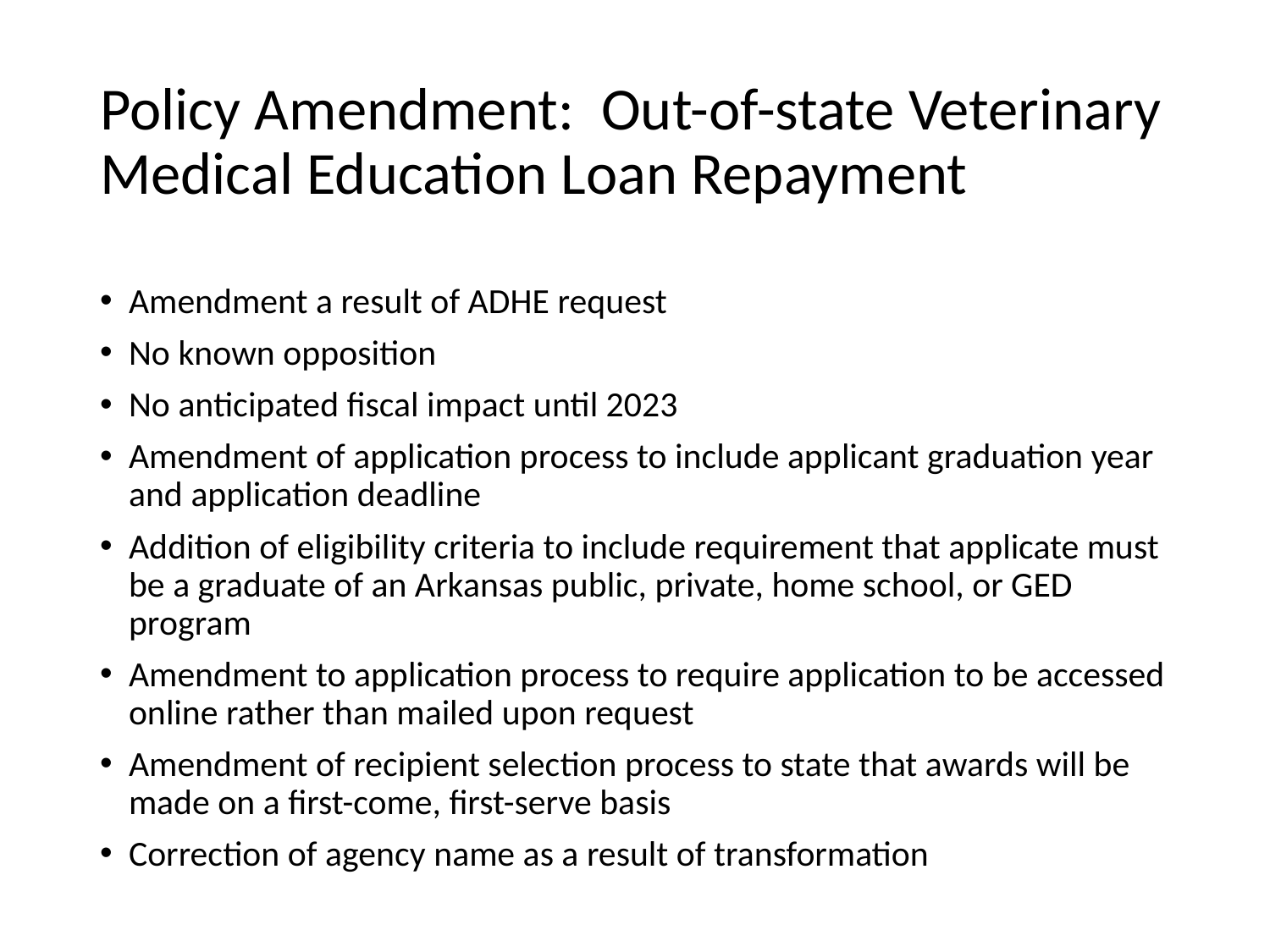

# Policy Amendment:  Out-of-state Veterinary Medical Education Loan Repayment
Amendment a result of ADHE request
No known opposition
No anticipated fiscal impact until 2023
Amendment of application process to include applicant graduation year and application deadline
Addition of eligibility criteria to include requirement that applicate must be a graduate of an Arkansas public, private, home school, or GED program
Amendment to application process to require application to be accessed online rather than mailed upon request
Amendment of recipient selection process to state that awards will be made on a first-come, first-serve basis
Correction of agency name as a result of transformation